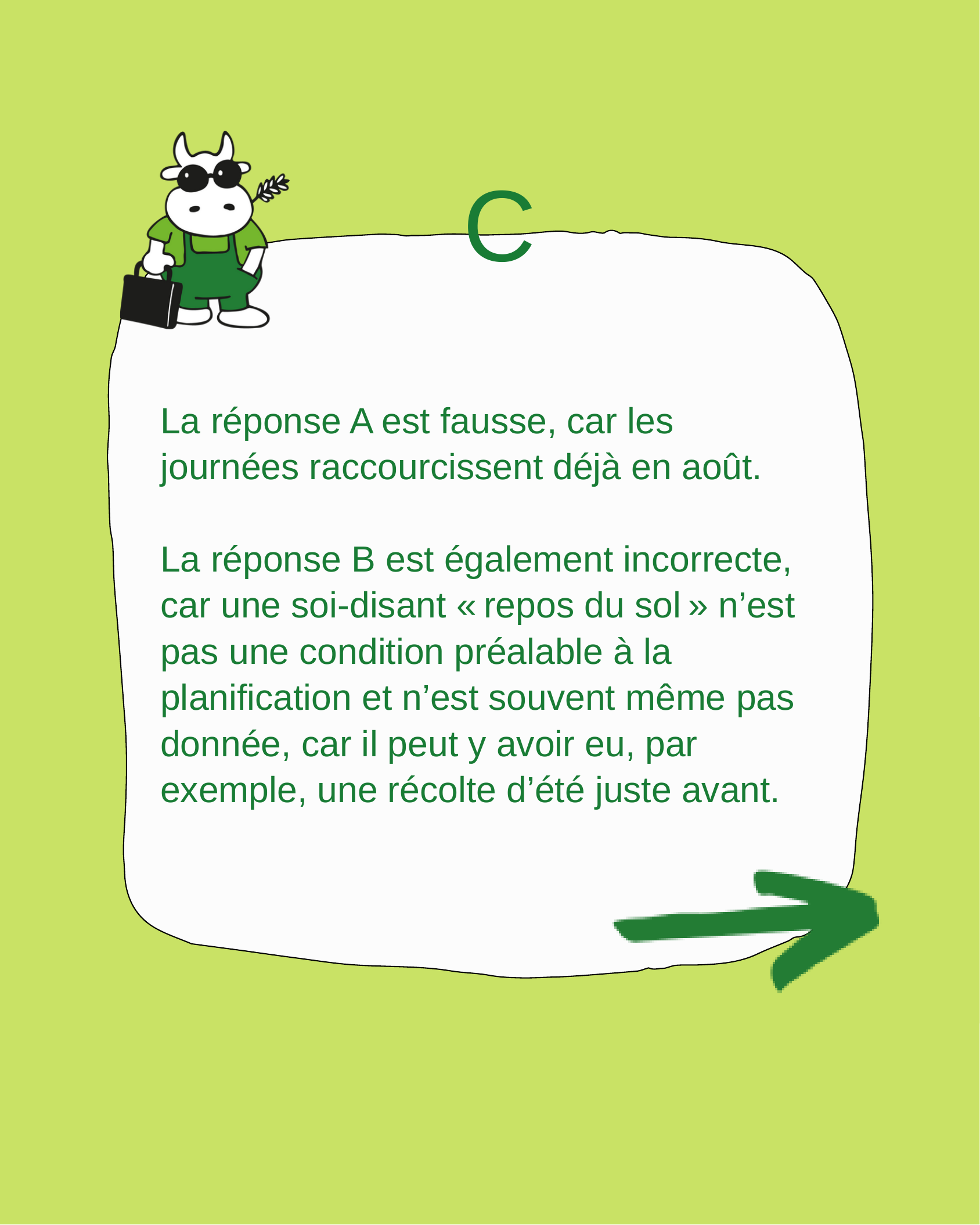

C

La réponse A est fausse, car les journées raccourcissent déjà en août.

La réponse B est également incorrecte, car une soi-disant « repos du sol » n’est pas une condition préalable à la planification et n’est souvent même pas donnée, car il peut y avoir eu, par exemple, une récolte d’été juste avant.